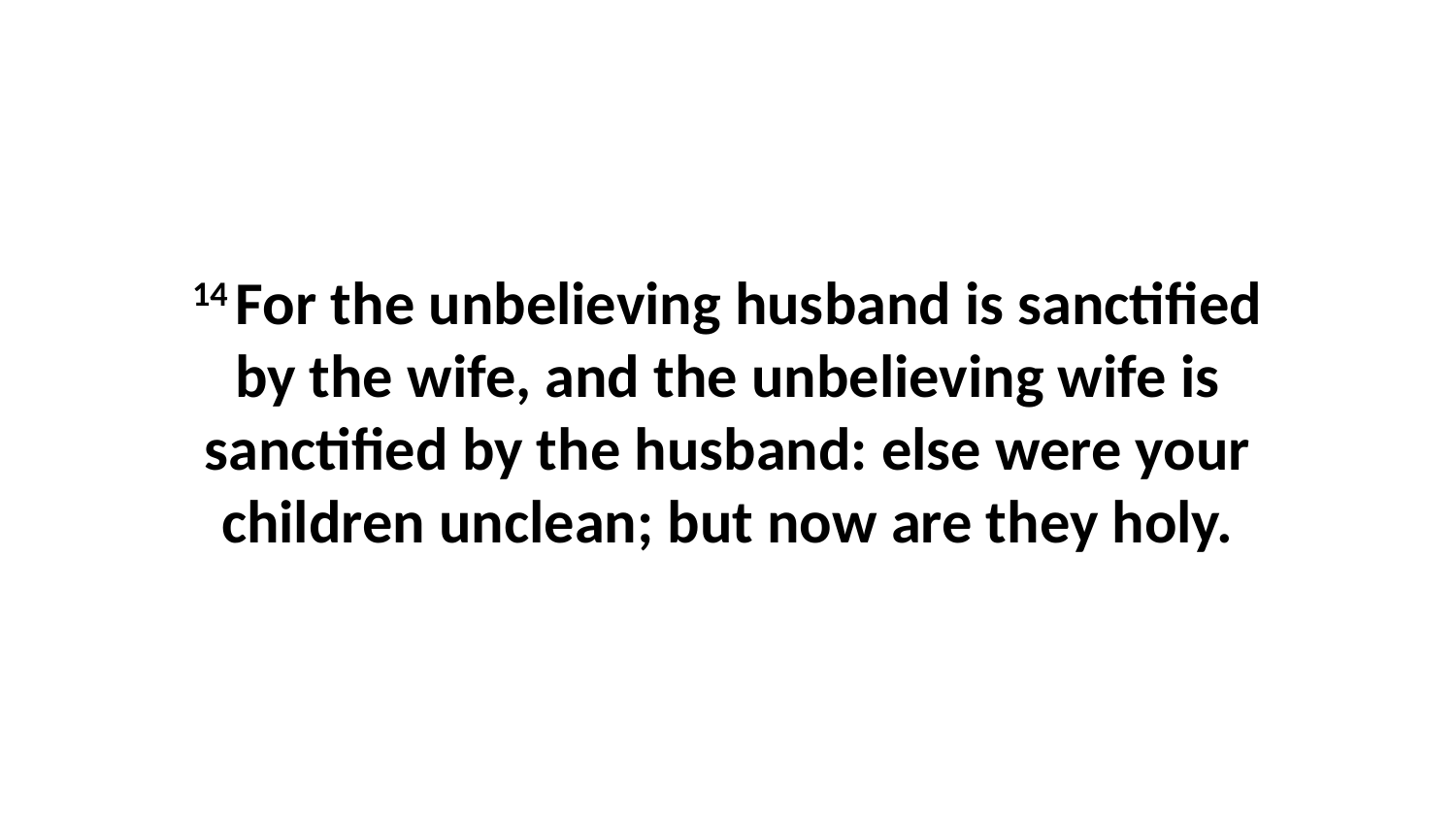

14 For the unbelieving husband is sanctified by the wife, and the unbelieving wife is sanctified by the husband: else were your children unclean; but now are they holy.